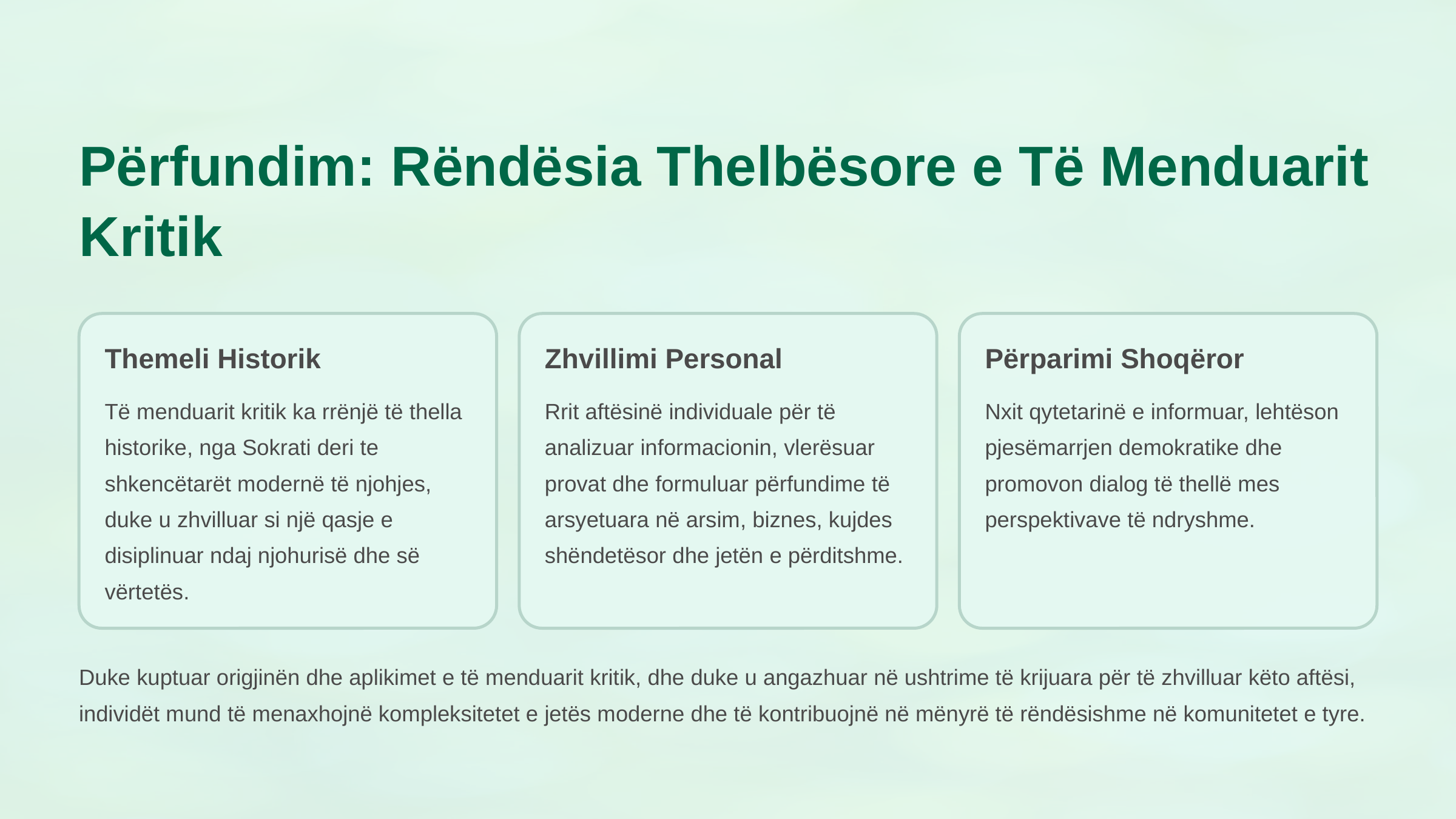

Përfundim: Rëndësia Thelbësore e Të Menduarit Kritik

Themeli Historik
Zhvillimi Personal
Përparimi Shoqëror
Të menduarit kritik ka rrënjë të thella historike, nga Sokrati deri te shkencëtarët modernë të njohjes, duke u zhvilluar si një qasje e disiplinuar ndaj njohurisë dhe së vërtetës.
Rrit aftësinë individuale për të analizuar informacionin, vlerësuar provat dhe formuluar përfundime të arsyetuara në arsim, biznes, kujdes shëndetësor dhe jetën e përditshme.
Nxit qytetarinë e informuar, lehtëson pjesëmarrjen demokratike dhe promovon dialog të thellë mes perspektivave të ndryshme.
Duke kuptuar origjinën dhe aplikimet e të menduarit kritik, dhe duke u angazhuar në ushtrime të krijuara për të zhvilluar këto aftësi, individët mund të menaxhojnë kompleksitetet e jetës moderne dhe të kontribuojnë në mënyrë të rëndësishme në komunitetet e tyre.